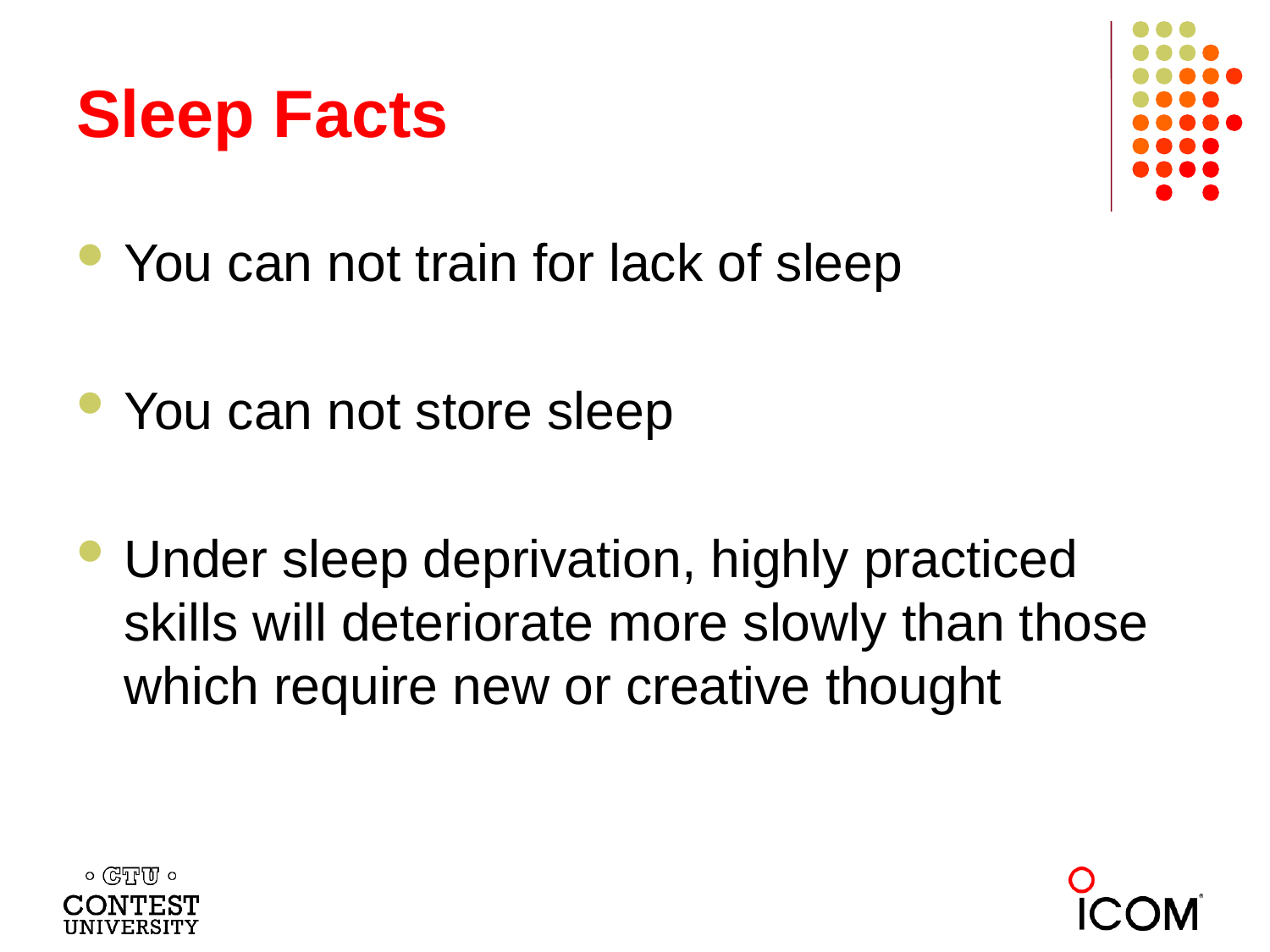

# Sleep Facts
You can not train for lack of sleep

You can not store sleep

Under sleep deprivation, highly practiced skills will deteriorate more slowly than those which require new or creative thought